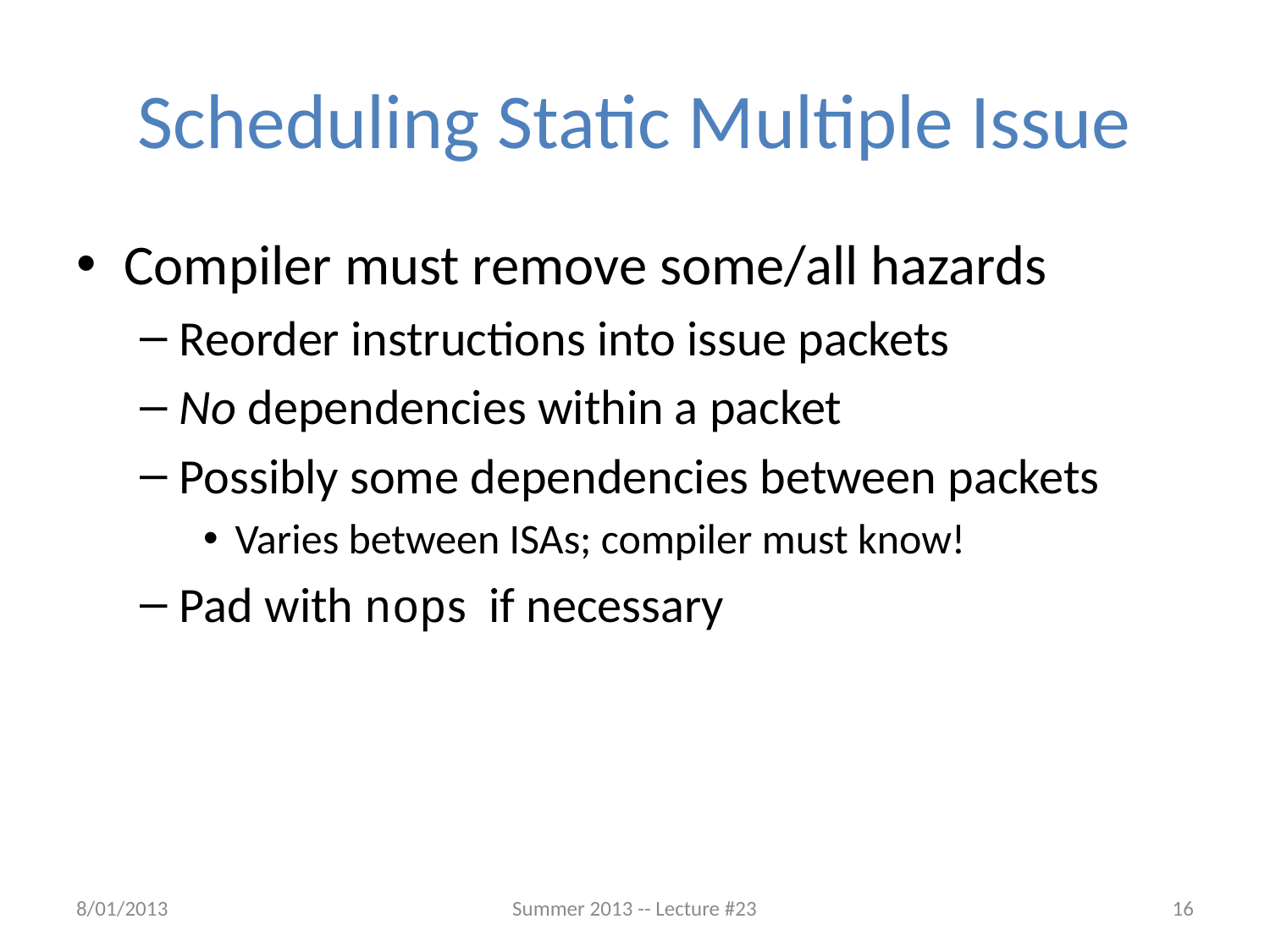

# Scheduling Static Multiple Issue
Compiler must remove some/all hazards
Reorder instructions into issue packets
No dependencies within a packet
Possibly some dependencies between packets
Varies between ISAs; compiler must know!
Pad with nops  if necessary

8/01/2013
Summer 2013 -- Lecture #23
16